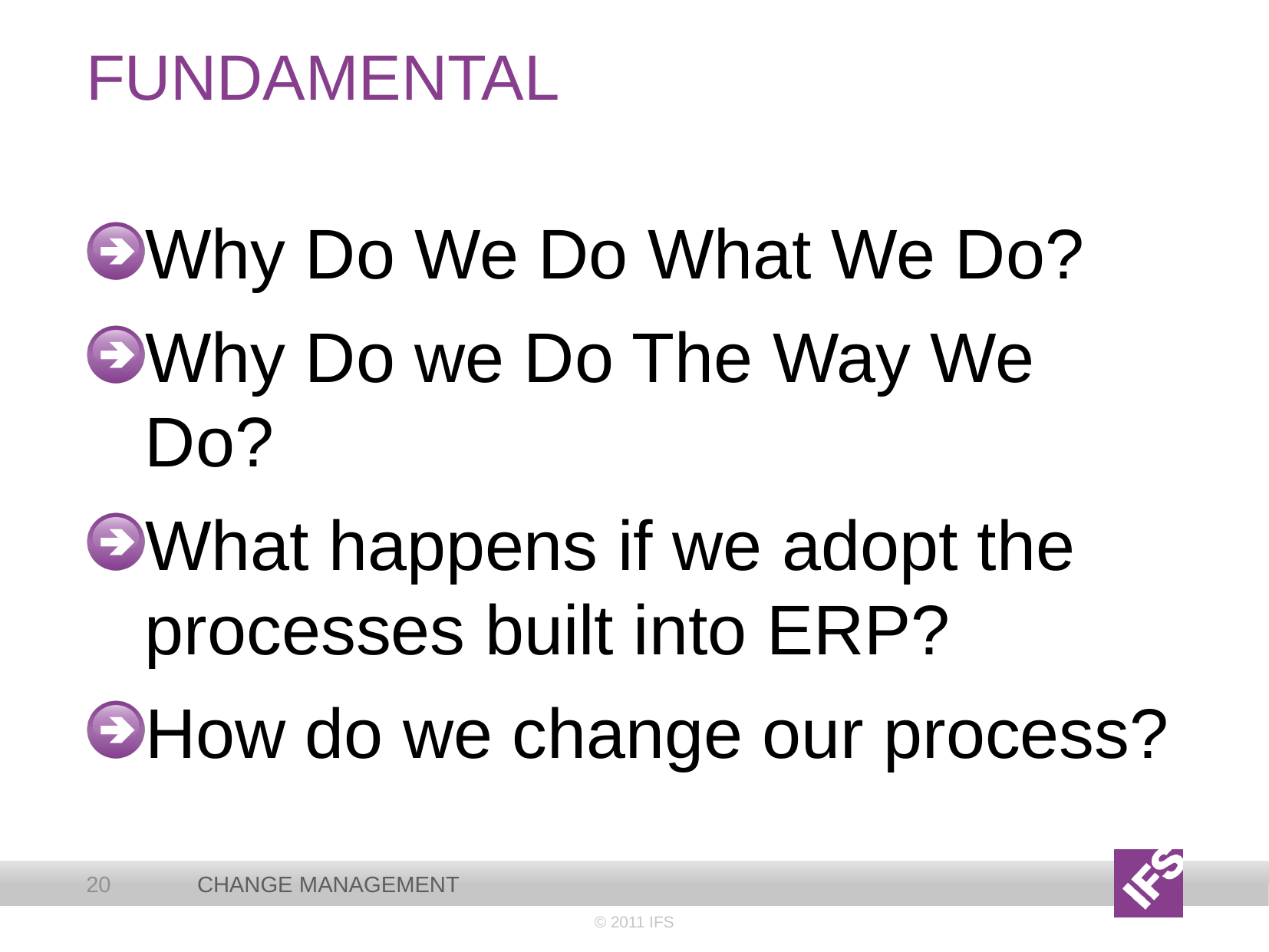

# Fundamental

Why Do We Do What We Do?
Why Do we Do The Way We Do?
What happens if we adopt the processes built into ERP?
How do we change our process?
20
Change management
© 2011 IFS